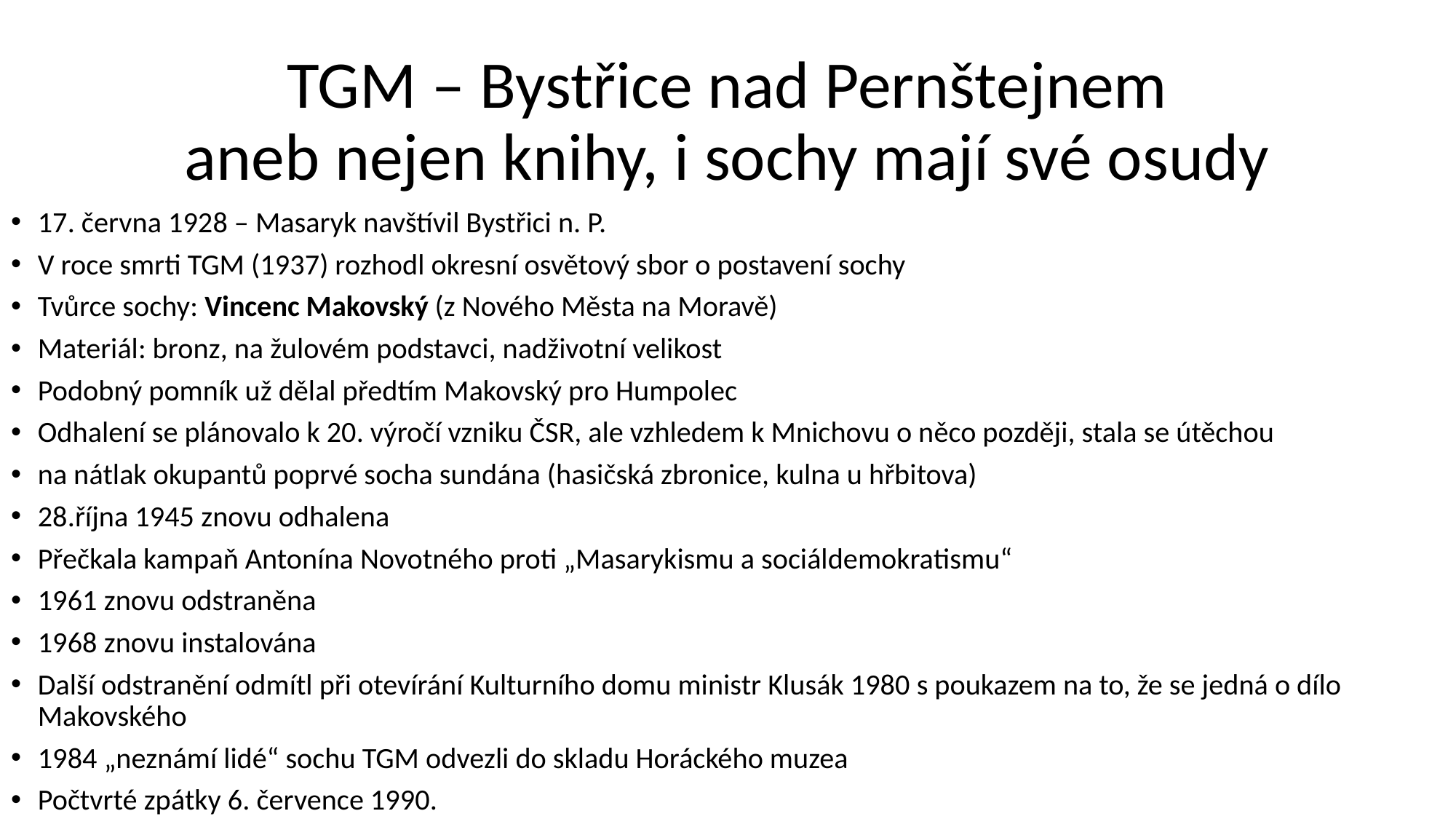

# TGM – Bystřice nad Pernštejnem aneb nejen knihy, i sochy mají své osudy
17. června 1928 – Masaryk navštívil Bystřici n. P.
V roce smrti TGM (1937) rozhodl okresní osvětový sbor o postavení sochy
Tvůrce sochy: Vincenc Makovský (z Nového Města na Moravě)
Materiál: bronz, na žulovém podstavci, nadživotní velikost
Podobný pomník už dělal předtím Makovský pro Humpolec
Odhalení se plánovalo k 20. výročí vzniku ČSR, ale vzhledem k Mnichovu o něco později, stala se útěchou
na nátlak okupantů poprvé socha sundána (hasičská zbronice, kulna u hřbitova)
28.října 1945 znovu odhalena
Přečkala kampaň Antonína Novotného proti „Masarykismu a sociáldemokratismu“
1961 znovu odstraněna
1968 znovu instalována
Další odstranění odmítl při otevírání Kulturního domu ministr Klusák 1980 s poukazem na to, že se jedná o dílo Makovského
1984 „neznámí lidé“ sochu TGM odvezli do skladu Horáckého muzea
Počtvrté zpátky 6. července 1990.